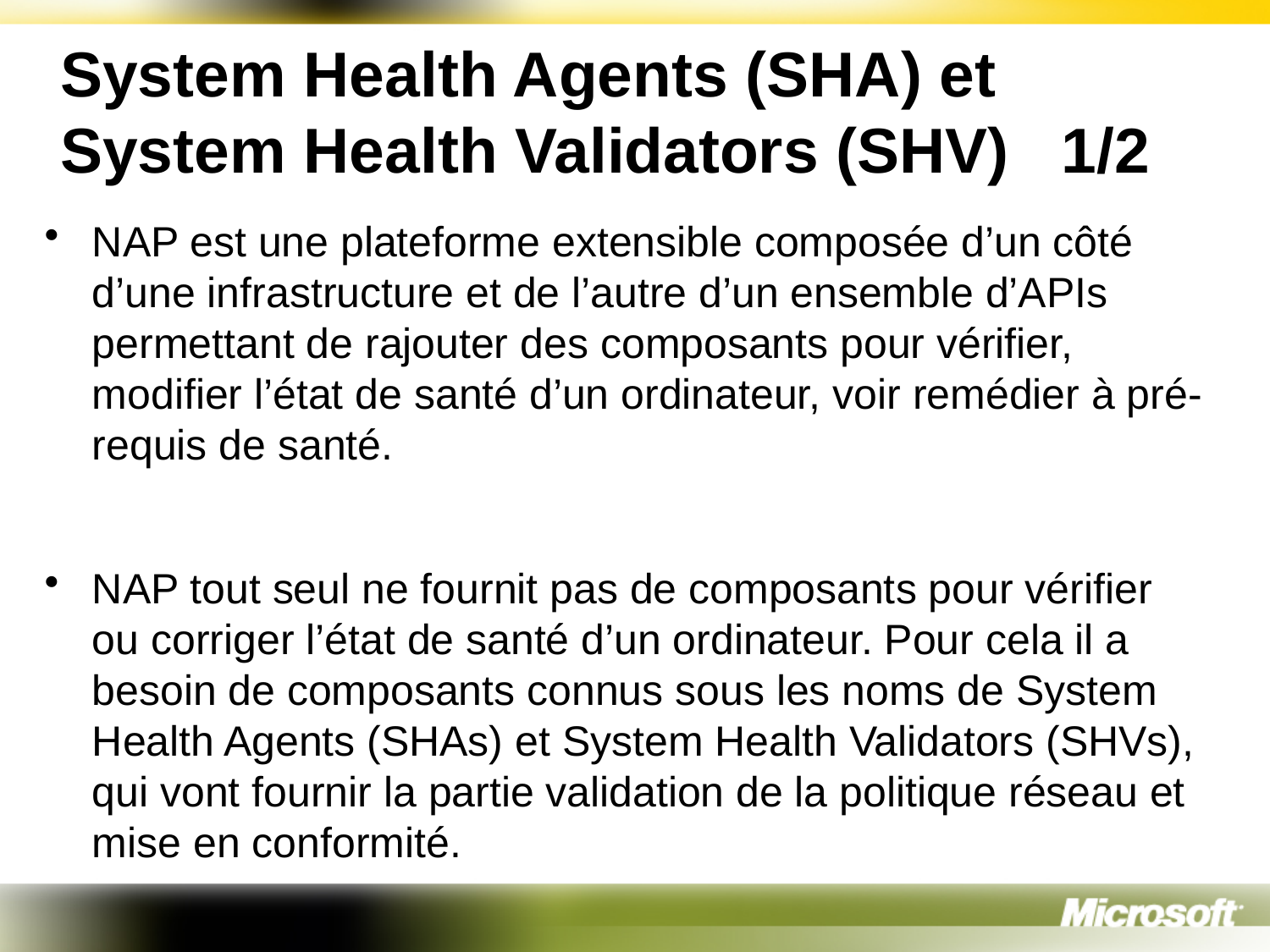

# System Health Agents (SHA) et  System Health Validators (SHV)   1/2
NAP est une plateforme extensible composée d’un côté d’une infrastructure et de l’autre d’un ensemble d’APIs permettant de rajouter des composants pour vérifier, modifier l’état de santé d’un ordinateur, voir remédier à pré-requis de santé.

NAP tout seul ne fournit pas de composants pour vérifier ou corriger l’état de santé d’un ordinateur. Pour cela il a besoin de composants connus sous les noms de System Health Agents (SHAs) et System Health Validators (SHVs), qui vont fournir la partie validation de la politique réseau et mise en conformité.